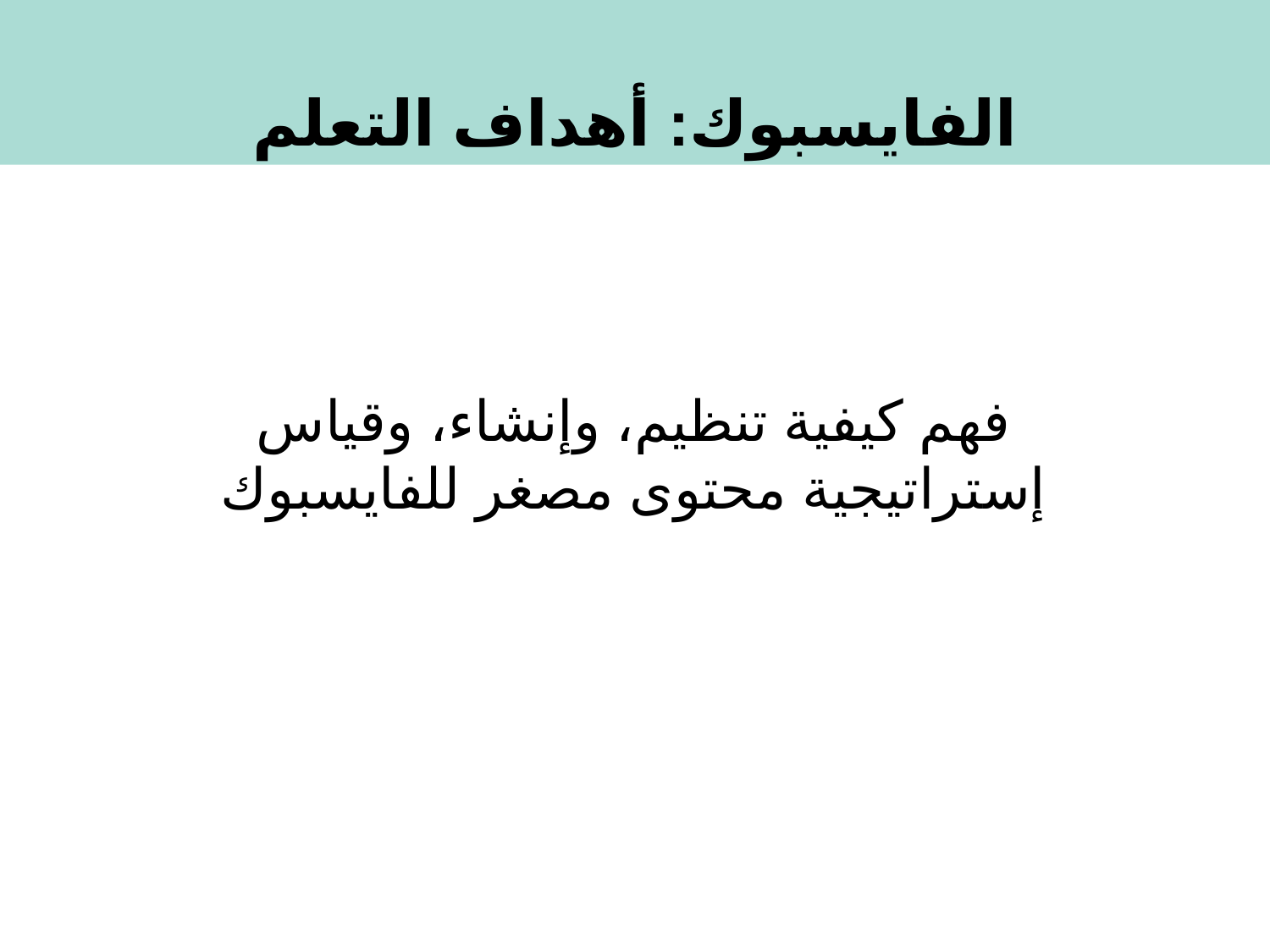

الفايسبوك: أهداف التعلم

فهم كيفية تنظيم، وإنشاء، وقياس إستراتيجية محتوى مصغر للفايسبوك